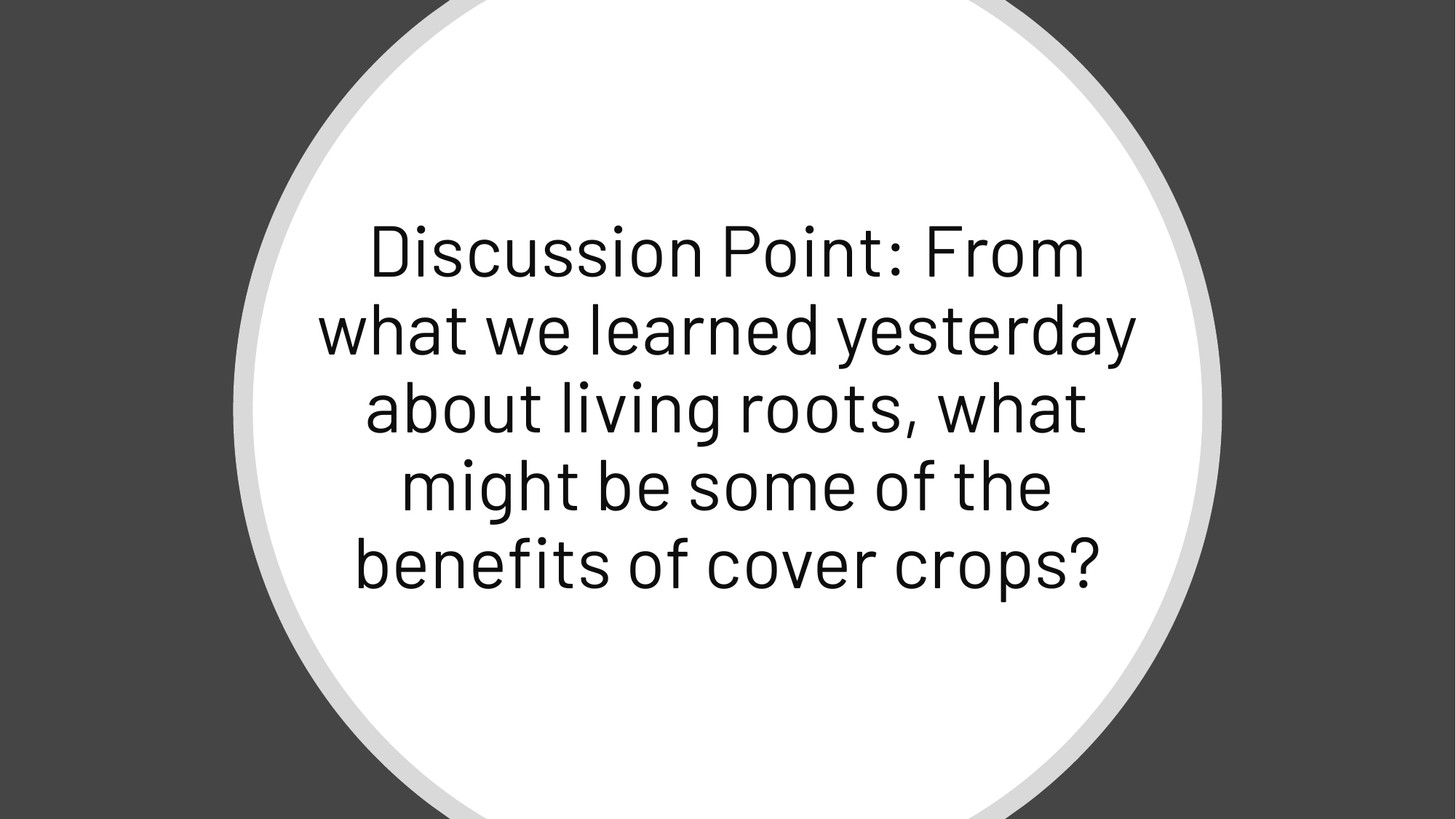

# Discussion Point: From what we learned yesterday about living roots, what might be some of the benefits of cover crops?